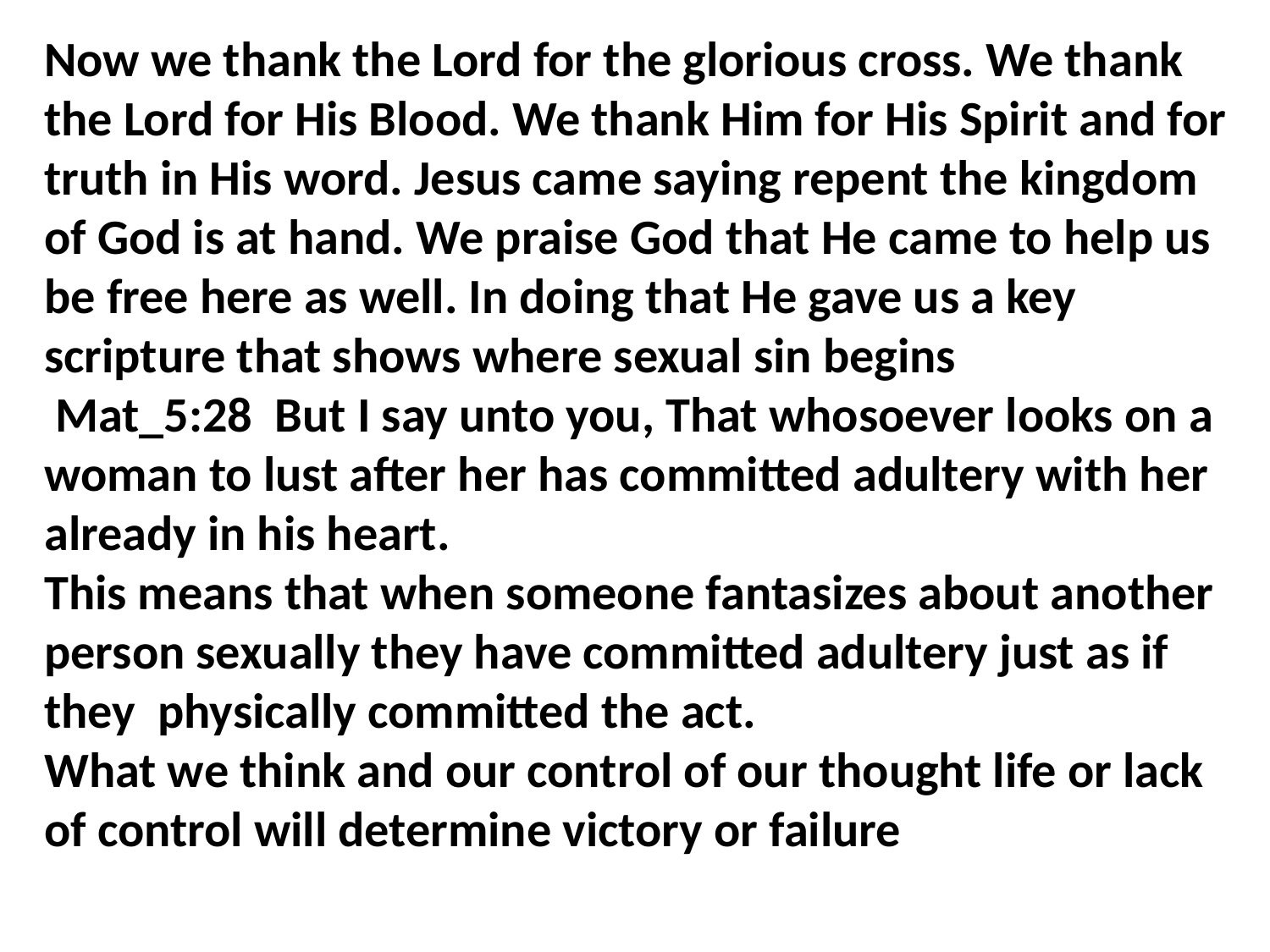

Now we thank the Lord for the glorious cross. We thank the Lord for His Blood. We thank Him for His Spirit and for truth in His word. Jesus came saying repent the kingdom of God is at hand. We praise God that He came to help us be free here as well. In doing that He gave us a key scripture that shows where sexual sin begins
 Mat_5:28  But I say unto you, That whosoever looks on a woman to lust after her has committed adultery with her already in his heart.
This means that when someone fantasizes about another person sexually they have committed adultery just as if they  physically committed the act.
What we think and our control of our thought life or lack of control will determine victory or failure